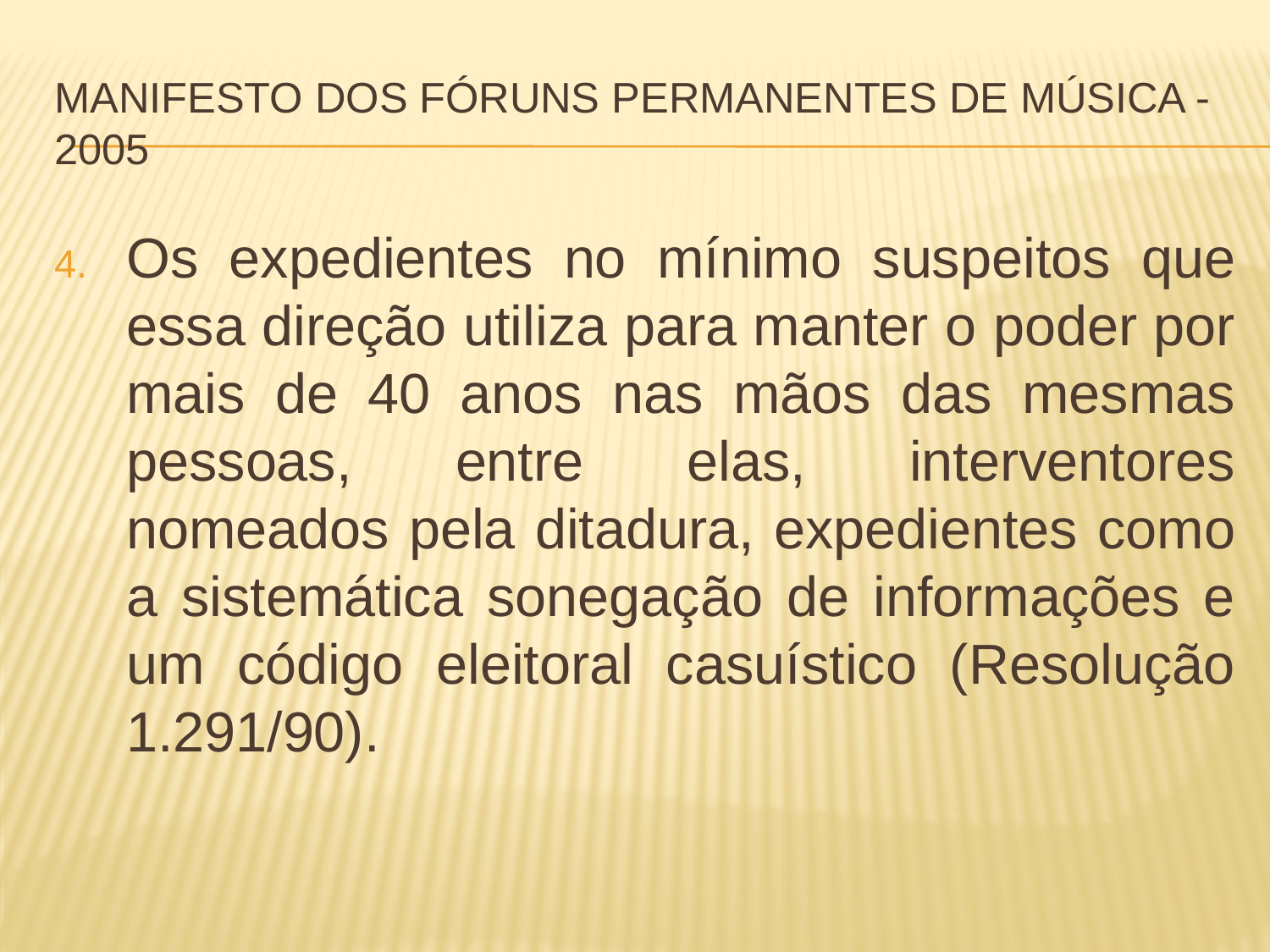

# MANIFESTO DOS FÓRUNS PERMANENTES DE MÚSICA - 2005
Os expedientes no mínimo suspeitos que essa direção utiliza para manter o poder por mais de 40 anos nas mãos das mesmas pessoas, entre elas, interventores nomeados pela ditadura, expedientes como a sistemática sonegação de informações e um código eleitoral casuístico (Resolução 1.291/90).